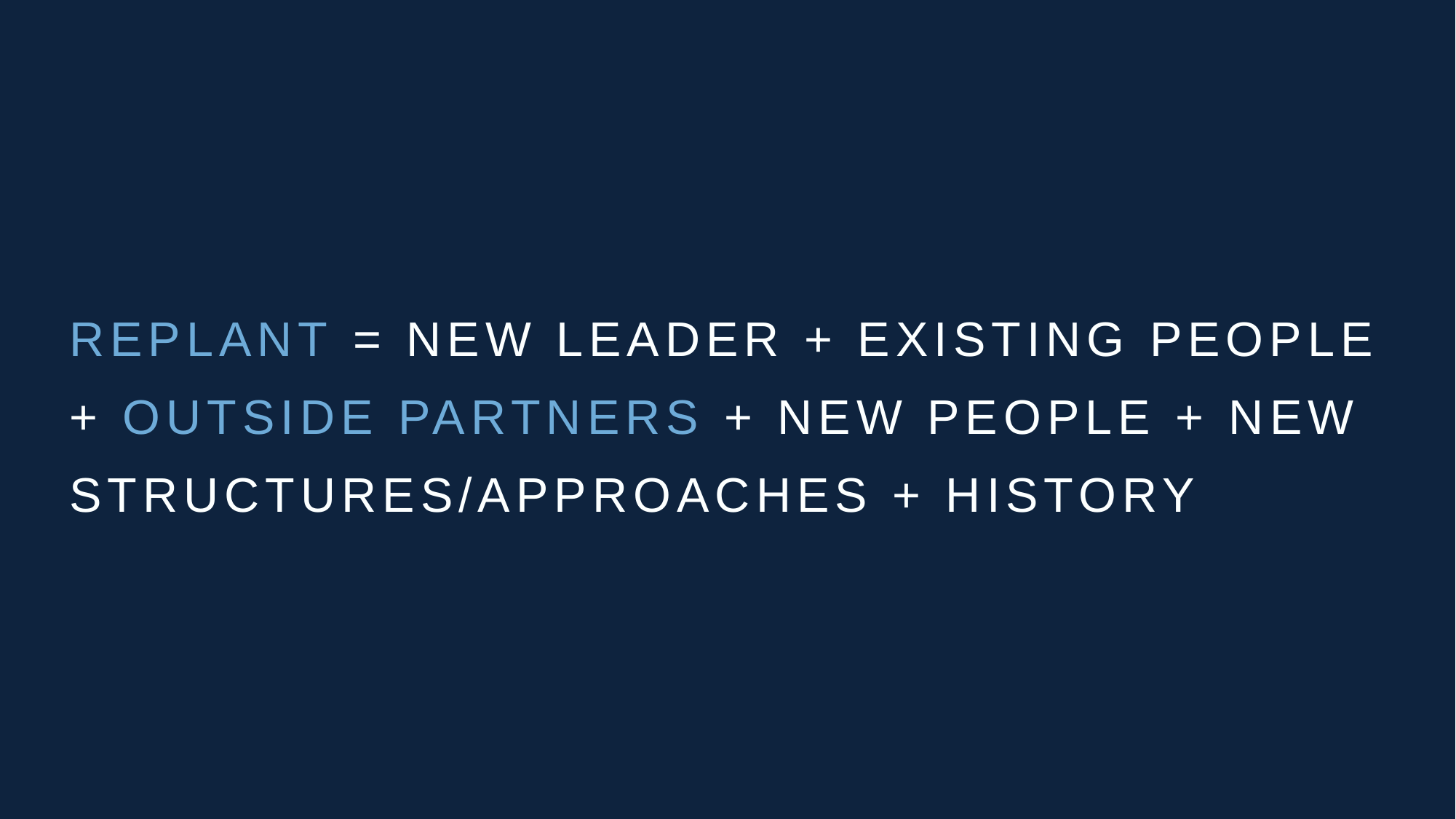

REPLANT = NEW LEADER + EXISTING PEOPLE + OUTSIDE PARTNERS + NEW PEOPLE + NEW STRUCTURES/APPROACHES + HISTORY